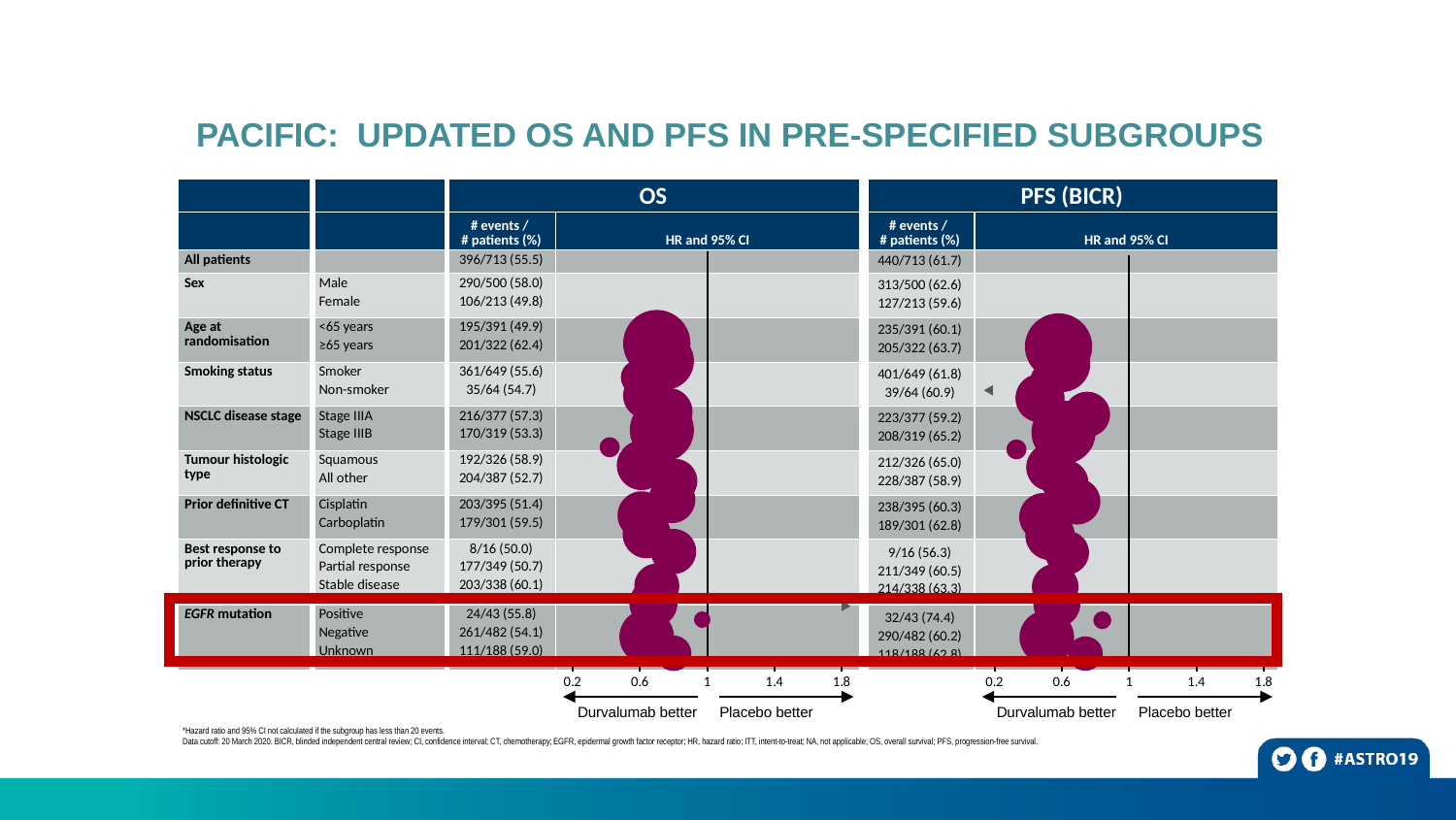

PACIFIC:  UPDATED OS AND PFS IN PRE-SPECIFIED SUBGROUPS
|  |  | OS |  |
| --- | --- | --- | --- |
|  |  | # events / # patients (%) | HR and 95% CI |
| All patients |  | 396/713 (55.5) |  |
| Sex | Male Female | 290/500 (58.0) 106/213 (49.8) |  |
| Age at randomisation | <65 years ≥65 years | 195/391 (49.9) 201/322 (62.4) |  |
| Smoking status | Smoker Non-smoker | 361/649 (55.6) 35/64 (54.7) |  |
| NSCLC disease stage | Stage IIIA Stage IIIB | 216/377 (57.3) 170/319 (53.3) |  |
| Tumour histologic type | Squamous All other | 192/326 (58.9) 204/387 (52.7) |  |
| Prior definitive CT | Cisplatin Carboplatin | 203/395 (51.4) 179/301 (59.5) |  |
| Best response to prior therapy | Complete response Partial response Stable disease | 8/16 (50.0) 177/349 (50.7) 203/338 (60.1) |  |
| EGFR mutation | Positive Negative Unknown | 24/43 (55.8) 261/482 (54.1) 111/188 (59.0) |  |
| PFS (BICR) |  |
| --- | --- |
| # events / # patients (%) | HR and 95% CI |
| 440/713 (61.7) |  |
| 313/500 (62.6) 127/213 (59.6) |  |
| 235/391 (60.1) 205/322 (63.7) |  |
| 401/649 (61.8) 39/64 (60.9) |  |
| 223/377 (59.2) 208/319 (65.2) |  |
| 212/326 (65.0) 228/387 (58.9) |  |
| 238/395 (60.3) 189/301 (62.8) |  |
| 9/16 (56.3) 211/349 (60.5) 214/338 (63.3) |  |
| 32/43 (74.4) 290/482 (60.2) 118/188 (62.8) |  |

### Chart

| Category | Y-Values |
|---|---|

### Chart

| Category | Y-Values |
|---|---|
NA*
NA*

Durvalumab better
Placebo better
Durvalumab better
Placebo better
*Hazard ratio and 95% CI not calculated if the subgroup has less than 20 events.
Data cutoff: 20 March 2020. BICR, blinded independent central review; CI, confidence interval; CT, chemotherapy; EGFR, epidermal growth factor receptor; HR, hazard ratio; ITT, intent-to-treat; NA, not applicable; OS, overall survival; PFS, progression-free survival.